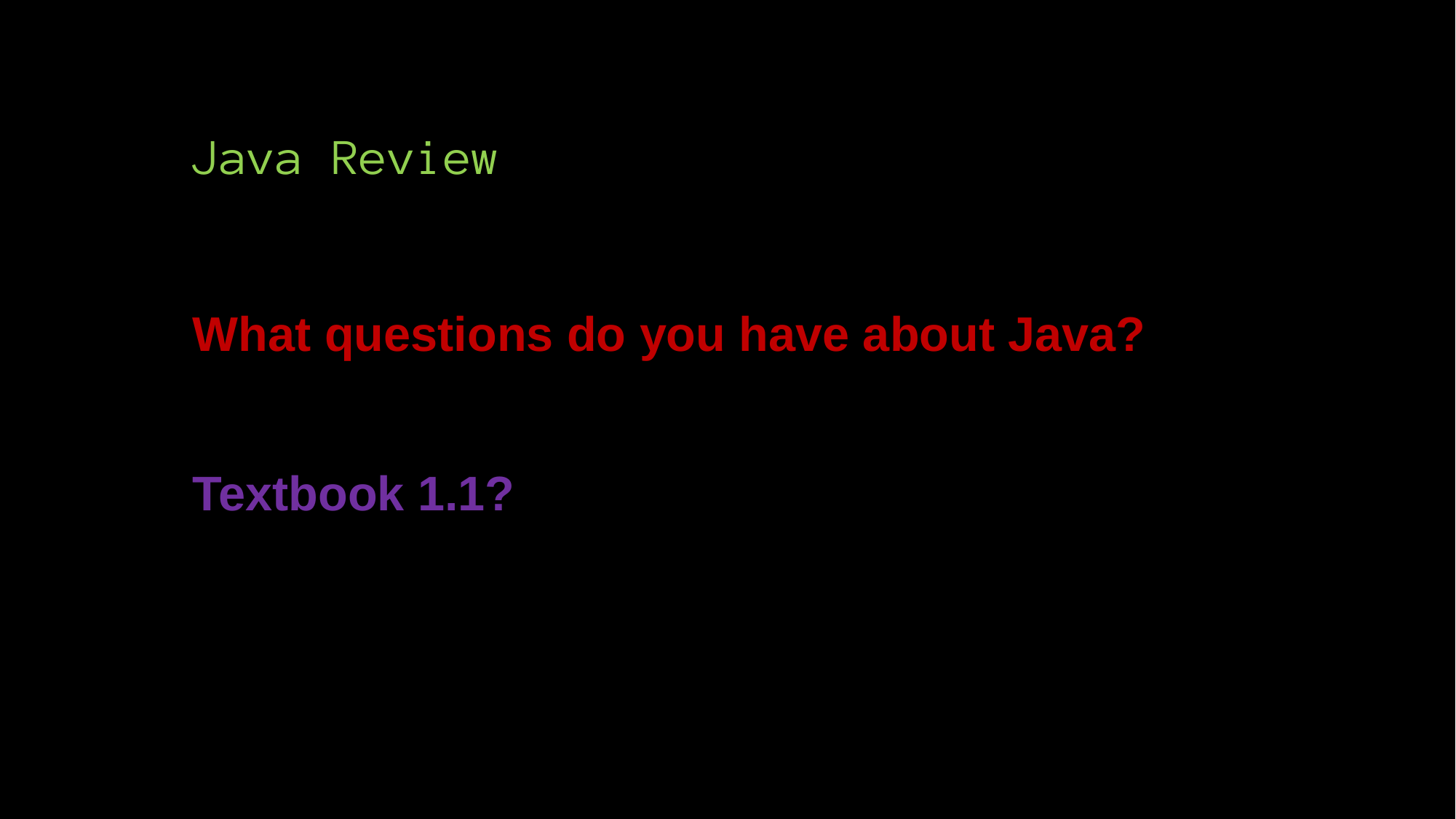

# Java Review

What questions do you have about Java?

Textbook 1.1?